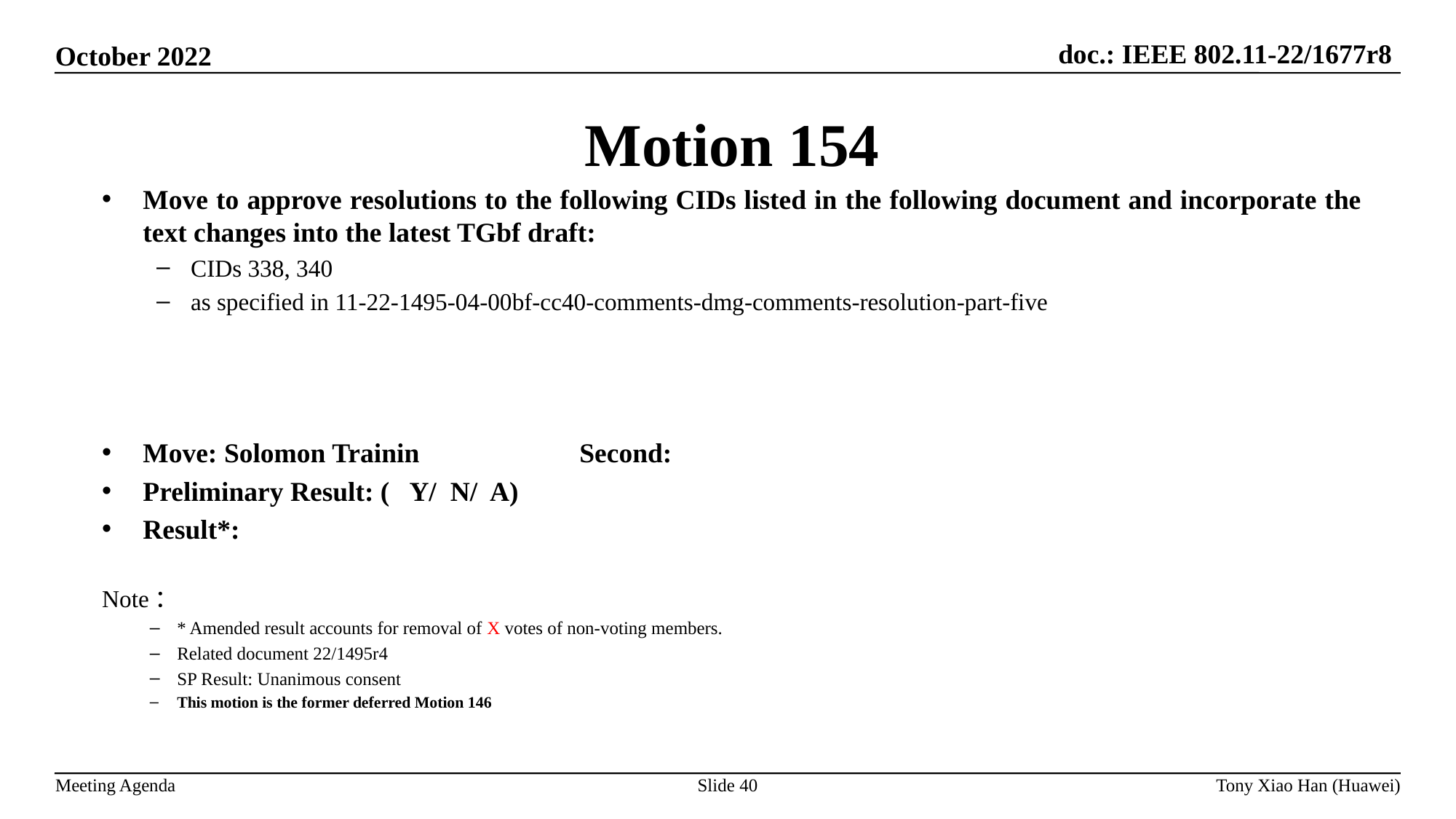

Motion 154

Move to approve resolutions to the following CIDs listed in the following document and incorporate the text changes into the latest TGbf draft:
CIDs 338, 340
as specified in 11-22-1495-04-00bf-cc40-comments-dmg-comments-resolution-part-five

Move: Solomon Trainin		Second:
Preliminary Result: (   Y/  N/  A)
Result*:

Note：
* Amended result accounts for removal of X votes of non-voting members.
Related document 22/1495r4
SP Result: Unanimous consent
This motion is the former deferred Motion 146